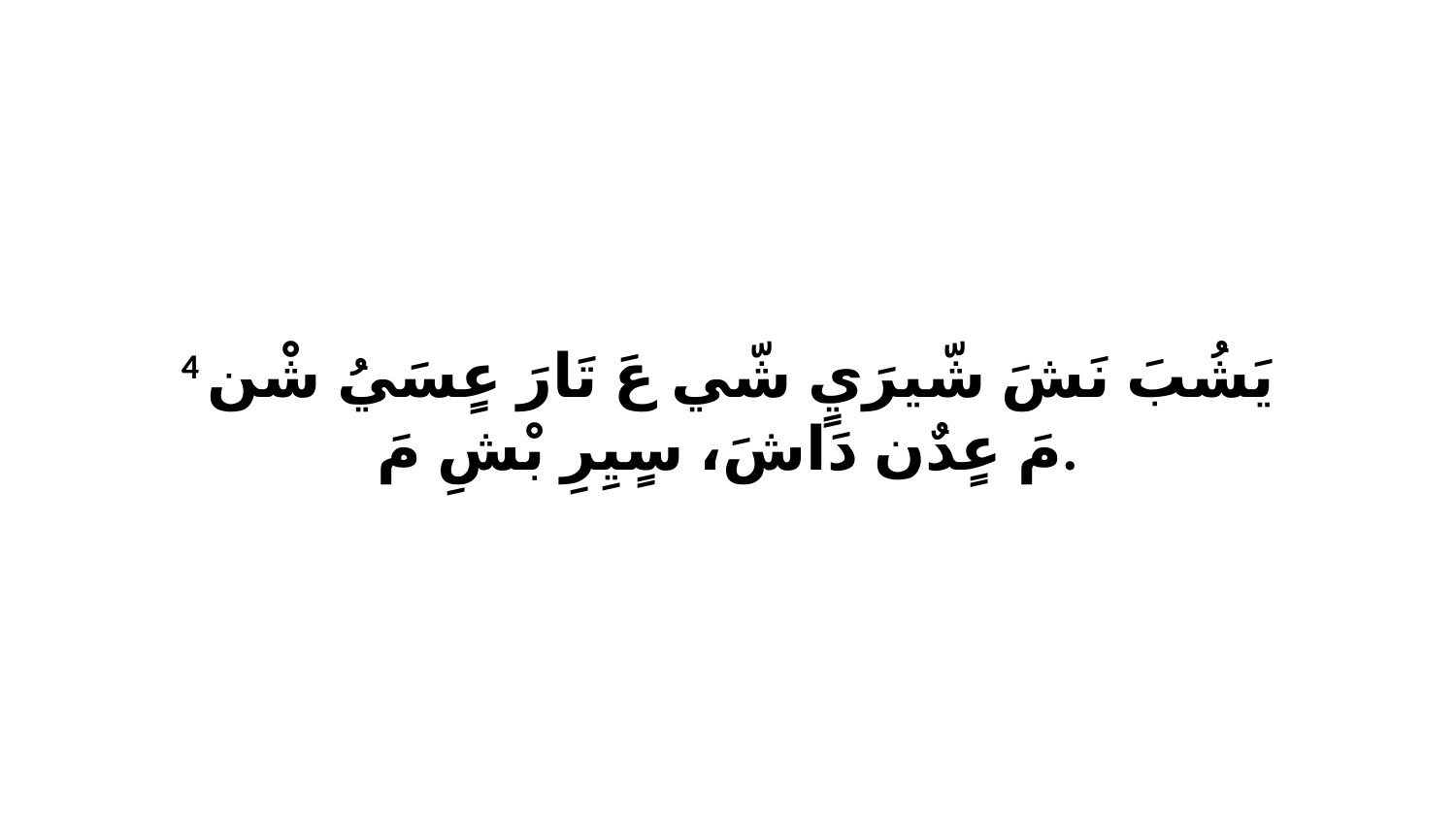

4 يَشُبَ نَشَ شّيرَيٍ شّي عَ تَارَ عٍسَيُ شْن مَ عٍدٌن دَاشَ، سٍيِرِ بْشِ مَ.